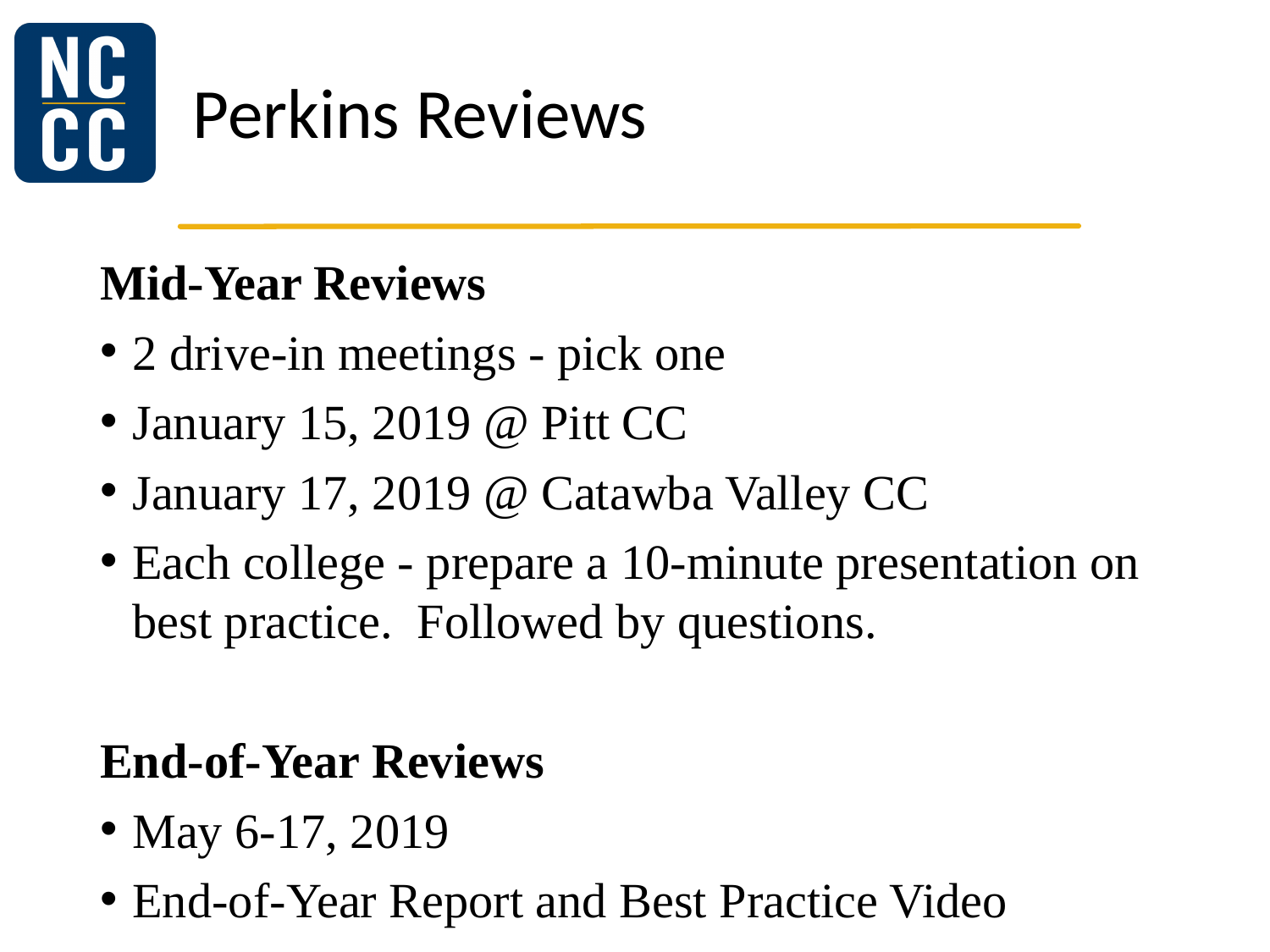

# Perkins Reviews
Mid-Year Reviews
2 drive-in meetings - pick one
January 15, 2019 @ Pitt CC
January 17, 2019 @ Catawba Valley CC
Each college - prepare a 10-minute presentation on best practice.  Followed by questions.

End-of-Year Reviews
May 6-17, 2019
End-of-Year Report and Best Practice Video